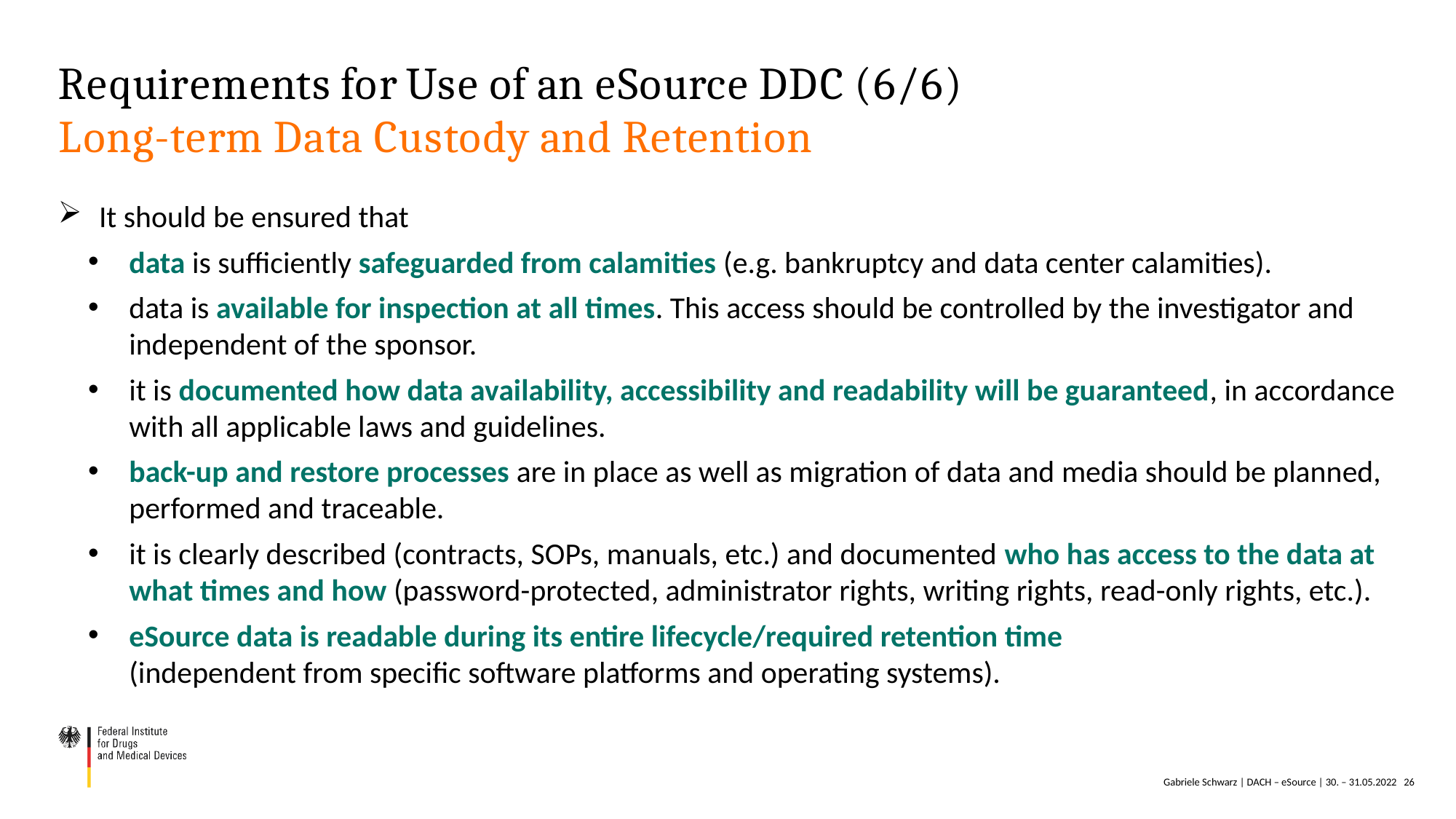

# Requirements for Use of an eSource DDC (6/6) Long-term Data Custody and Retention
It should be ensured that
data is sufficiently safeguarded from calamities (e.g. bankruptcy and data center calamities).
data is available for inspection at all times. This access should be controlled by the investigator and independent of the sponsor.
it is documented how data availability, accessibility and readability will be guaranteed, in accordance with all applicable laws and guidelines.
back-up and restore processes are in place as well as migration of data and media should be planned, performed and traceable.
it is clearly described (contracts, SOPs, manuals, etc.) and documented who has access to the data at what times and how (password-protected, administrator rights, writing rights, read-only rights, etc.).
eSource data is readable during its entire lifecycle/required retention time
(independent from specific software platforms and operating systems).